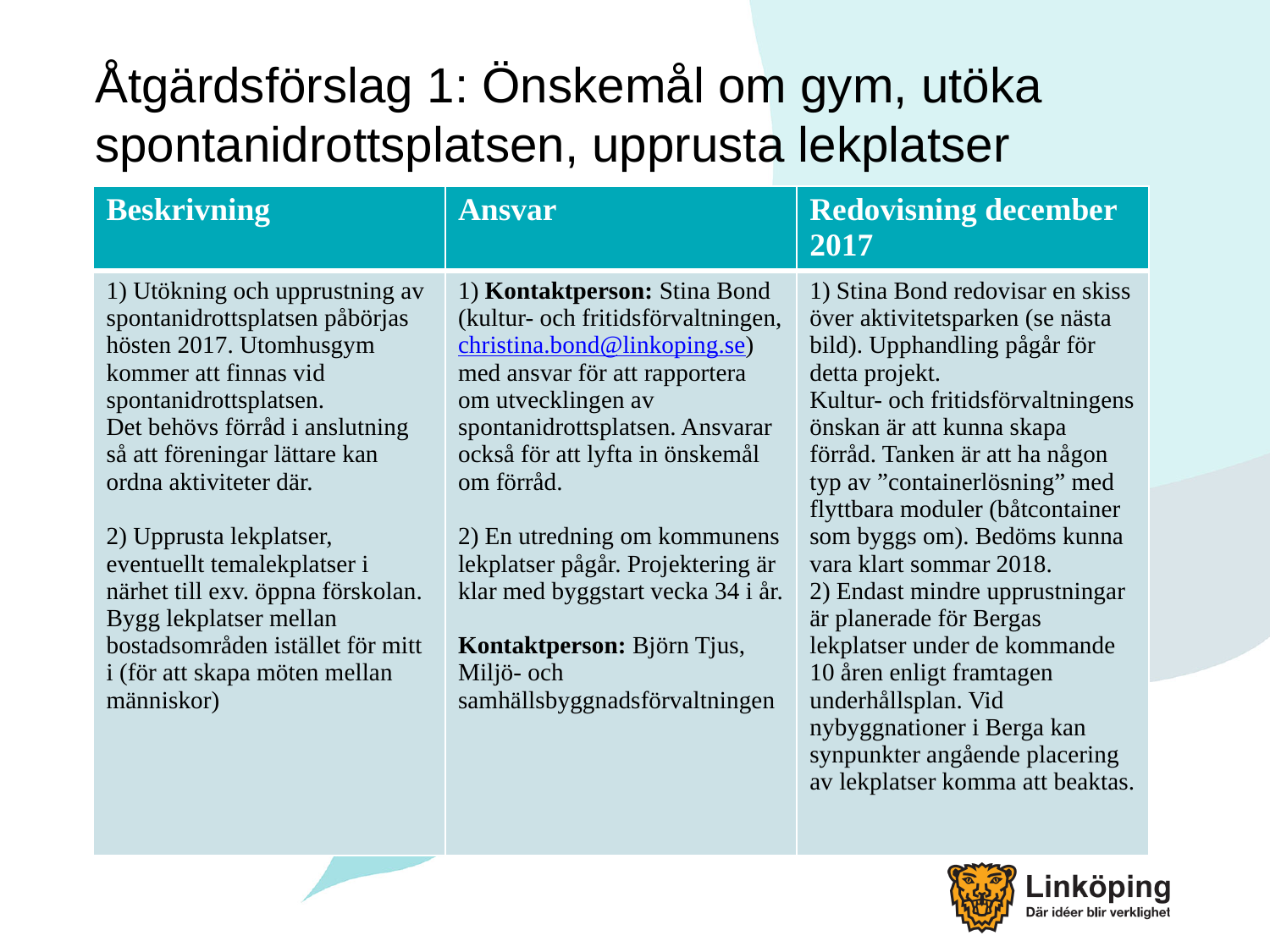

# Åtgärdsförslag 1: Önskemål om gym, utöka spontanidrottsplatsen, upprusta lekplatser
| Beskrivning | Ansvar | Redovisning december 2017 |
| --- | --- | --- |
| 1) Utökning och upprustning av spontanidrottsplatsen påbörjas hösten 2017. Utomhusgym kommer att finnas vid spontanidrottsplatsen. Det behövs förråd i anslutning så att föreningar lättare kan ordna aktiviteter där. 2) Upprusta lekplatser, eventuellt temalekplatser i närhet till exv. öppna förskolan. Bygg lekplatser mellan bostadsområden istället för mitt i (för att skapa möten mellan människor) | 1) Kontaktperson: Stina Bond (kultur- och fritidsförvaltningen, christina.bond@linkoping.se) med ansvar för att rapportera om utvecklingen av spontanidrottsplatsen. Ansvarar också för att lyfta in önskemål om förråd. 2) En utredning om kommunens lekplatser pågår. Projektering är klar med byggstart vecka 34 i år. Kontaktperson: Björn Tjus, Miljö- och samhällsbyggnadsförvaltningen | 1) Stina Bond redovisar en skiss över aktivitetsparken (se nästa bild). Upphandling pågår för detta projekt. Kultur- och fritidsförvaltningens önskan är att kunna skapa förråd. Tanken är att ha någon typ av ”containerlösning” med flyttbara moduler (båtcontainer som byggs om). Bedöms kunna vara klart sommar 2018. 2) Endast mindre upprustningar är planerade för Bergas lekplatser under de kommande 10 åren enligt framtagen underhållsplan. Vid nybyggnationer i Berga kan synpunkter angående placering av lekplatser komma att beaktas. |